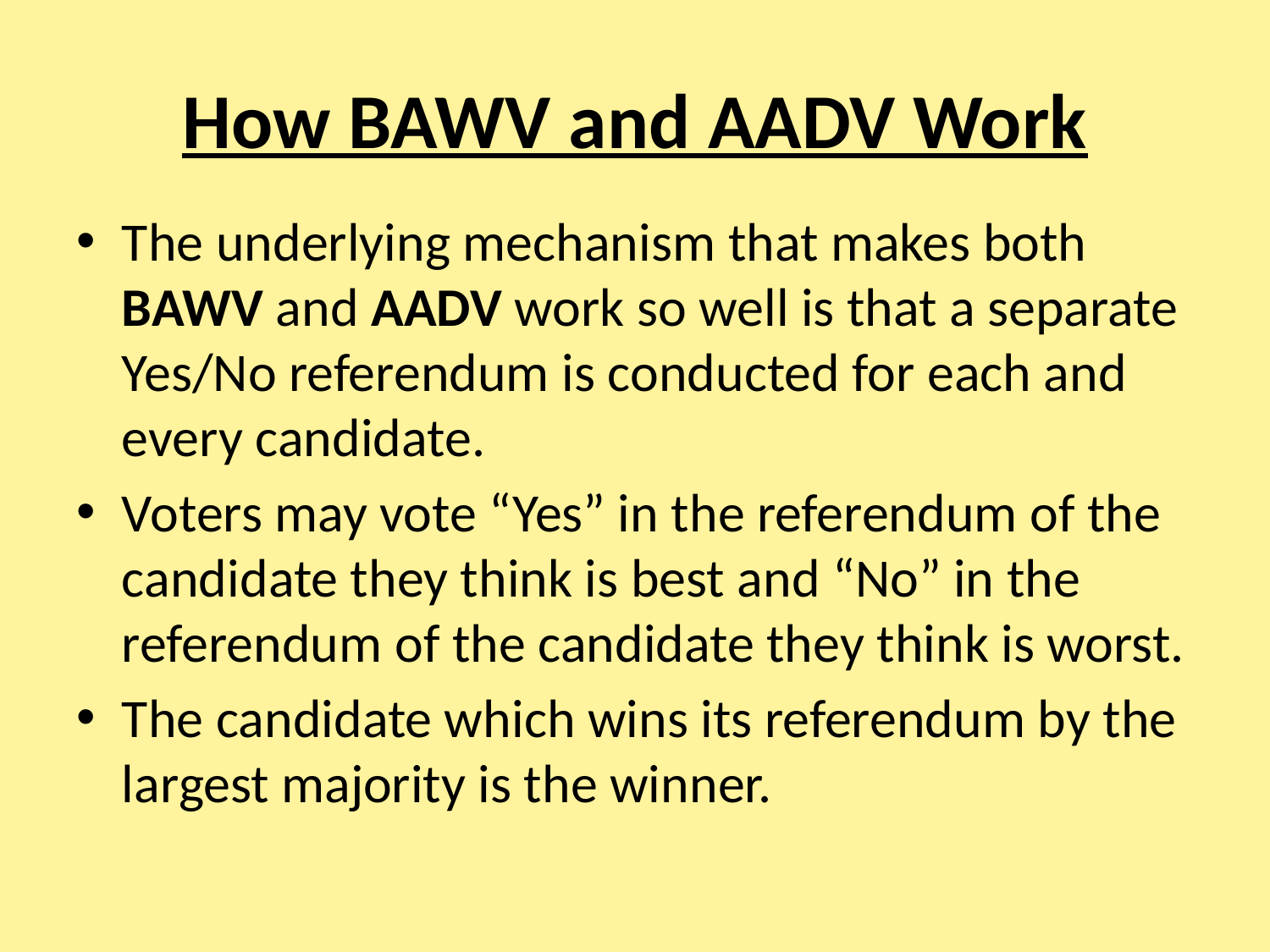

# How BAWV and AADV Work
The underlying mechanism that makes both BAWV and AADV work so well is that a separate Yes/No referendum is conducted for each and every candidate.
Voters may vote “Yes” in the referendum of the candidate they think is best and “No” in the referendum of the candidate they think is worst.
The candidate which wins its referendum by the largest majority is the winner.